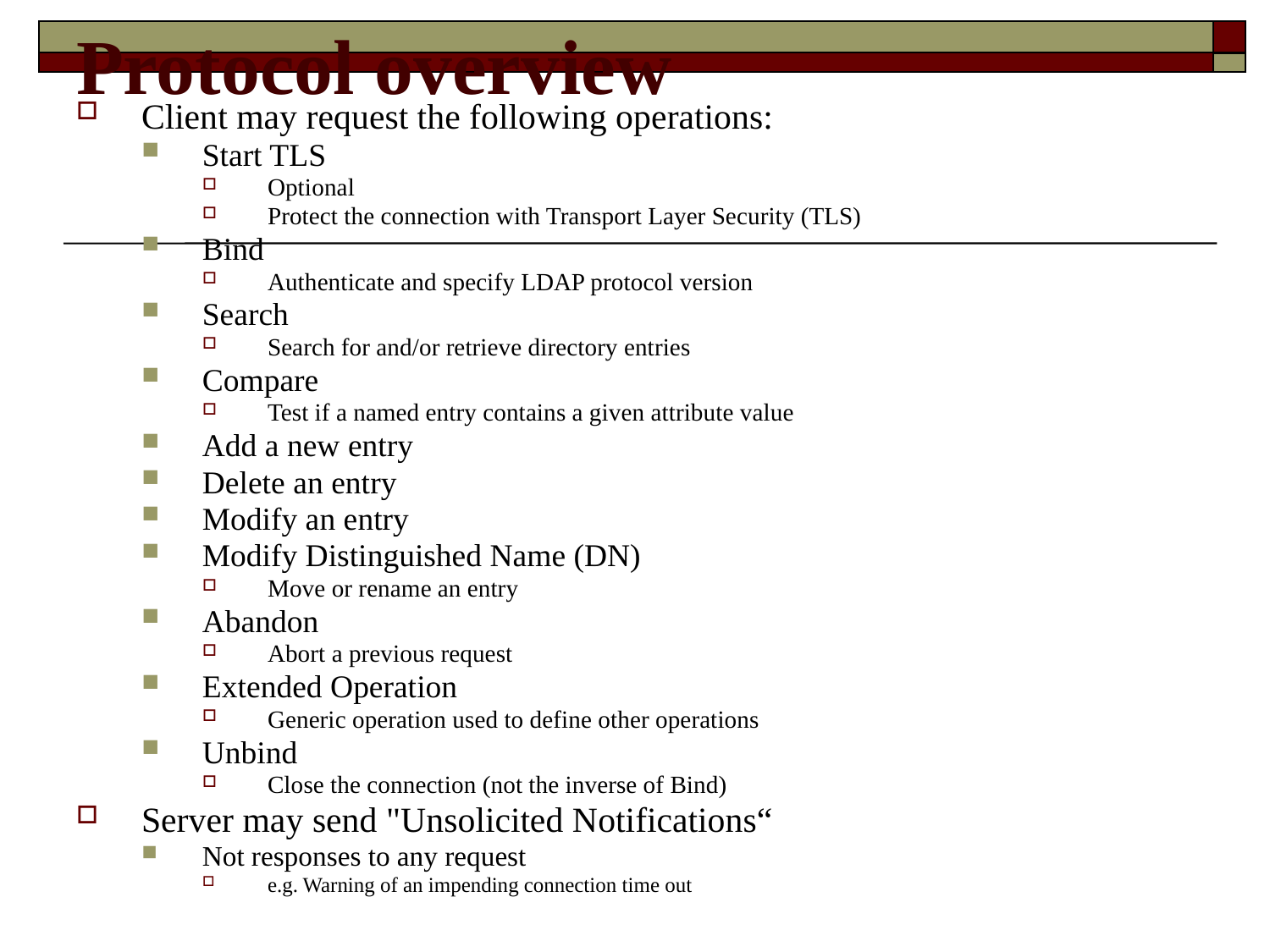

# Protocol overview
Client may request the following operations:
Start TLS
Optional
Protect the connection with Transport Layer Security (TLS)
Bind
Authenticate and specify LDAP protocol version
Search
Search for and/or retrieve directory entries
Compare
Test if a named entry contains a given attribute value
Add a new entry
Delete an entry
Modify an entry
Modify Distinguished Name (DN)
Move or rename an entry
Abandon
Abort a previous request
Extended Operation
Generic operation used to define other operations
Unbind
Close the connection (not the inverse of Bind)
Server may send "Unsolicited Notifications“
Not responses to any request
e.g. Warning of an impending connection time out